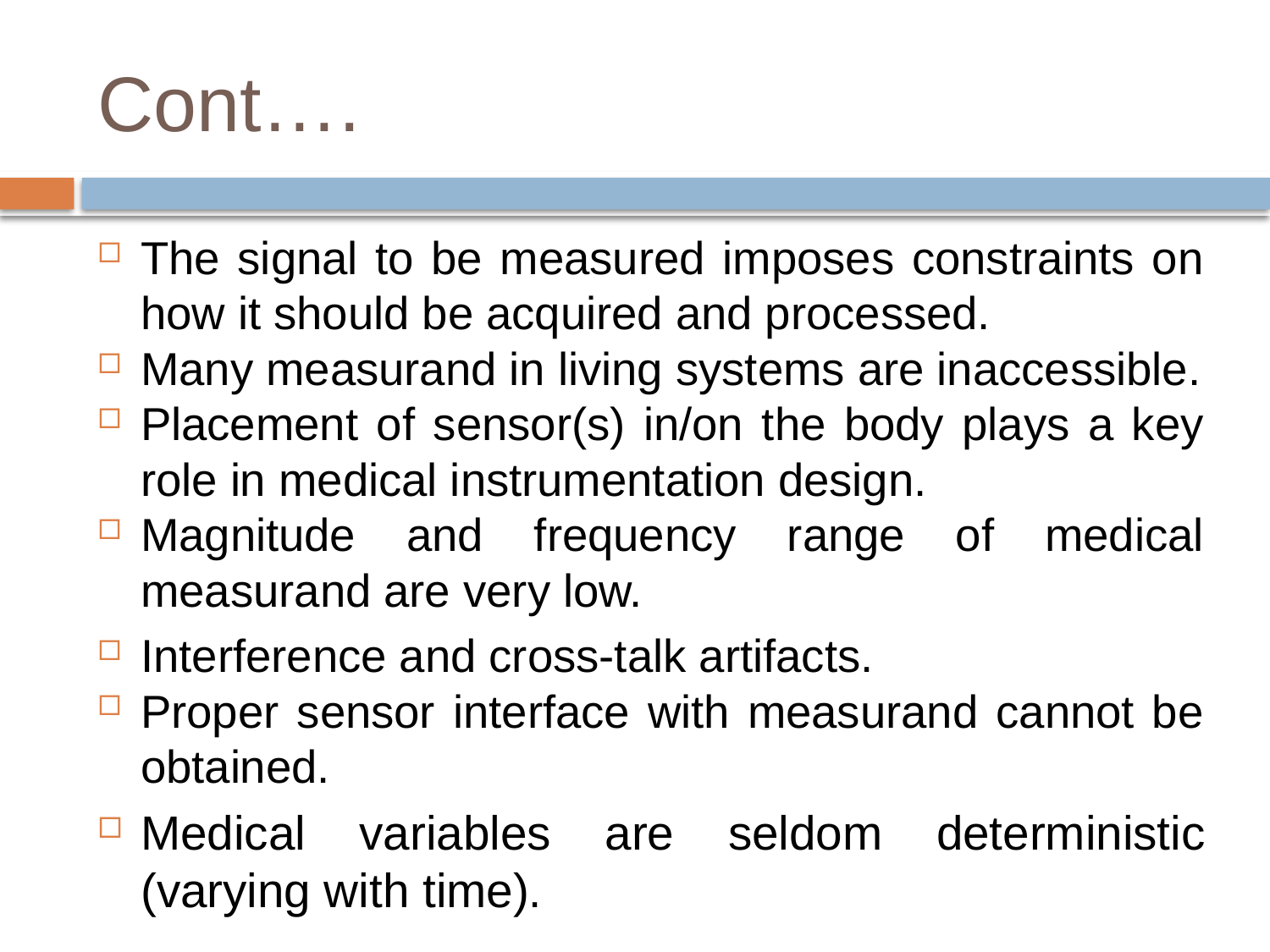

# Cont….
The signal to be measured imposes constraints on how it should be acquired and processed.
Many measurand in living systems are inaccessible.
Placement of sensor(s) in/on the body plays a key role in medical instrumentation design.
Magnitude and frequency range of medical measurand are very low.
Interference and cross-talk artifacts.
Proper sensor interface with measurand cannot be obtained.
Medical variables are seldom deterministic (varying with time).